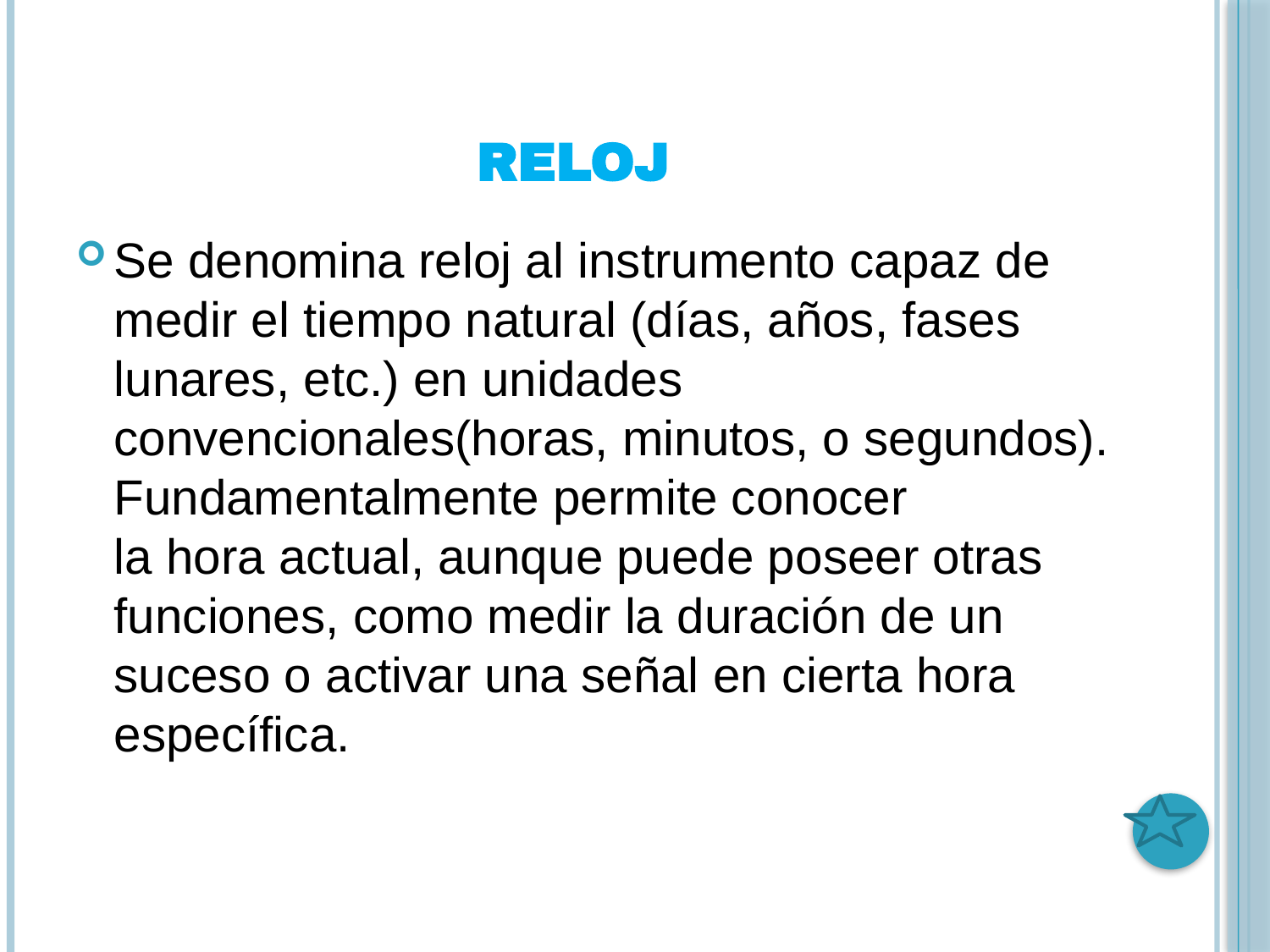

# Reloj
Se denomina reloj al instrumento capaz de medir el tiempo natural (días, años, fases lunares, etc.) en unidades  convencionales(horas, minutos, o segundos). Fundamentalmente permite conocer la hora actual, aunque puede poseer otras funciones, como medir la duración de un suceso o activar una señal en cierta hora específica.